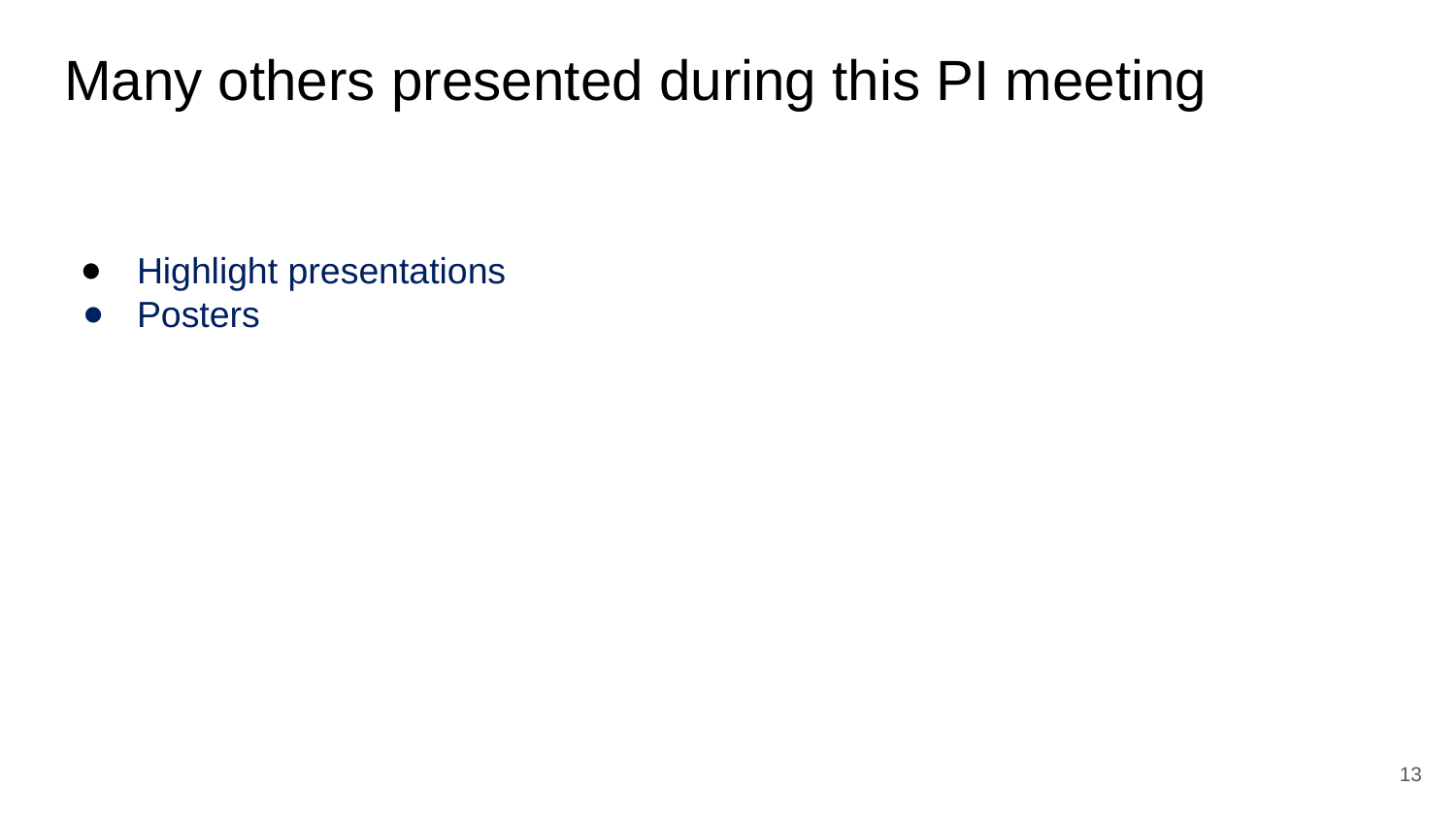

# Many others presented during this PI meeting
Highlight presentations
Posters
13